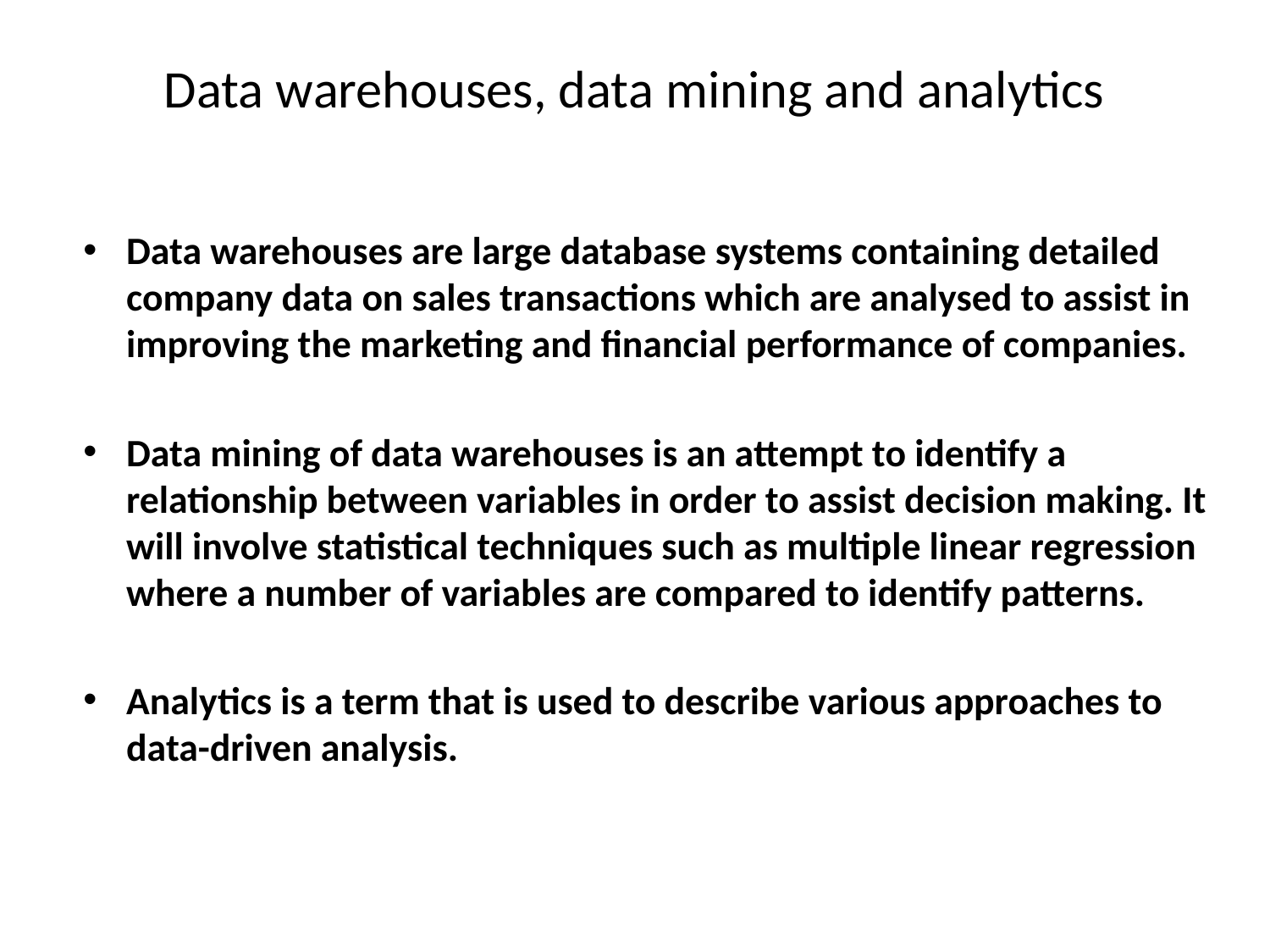

# Data warehouses, data mining and analytics
Data warehouses are large database systems containing detailed company data on sales transactions which are analysed to assist in improving the marketing and financial performance of companies.

Data mining of data warehouses is an attempt to identify a relationship between variables in order to assist decision making. It will involve statistical techniques such as multiple linear regression where a number of variables are compared to identify patterns.

Analytics is a term that is used to describe various approaches to data-driven analysis.